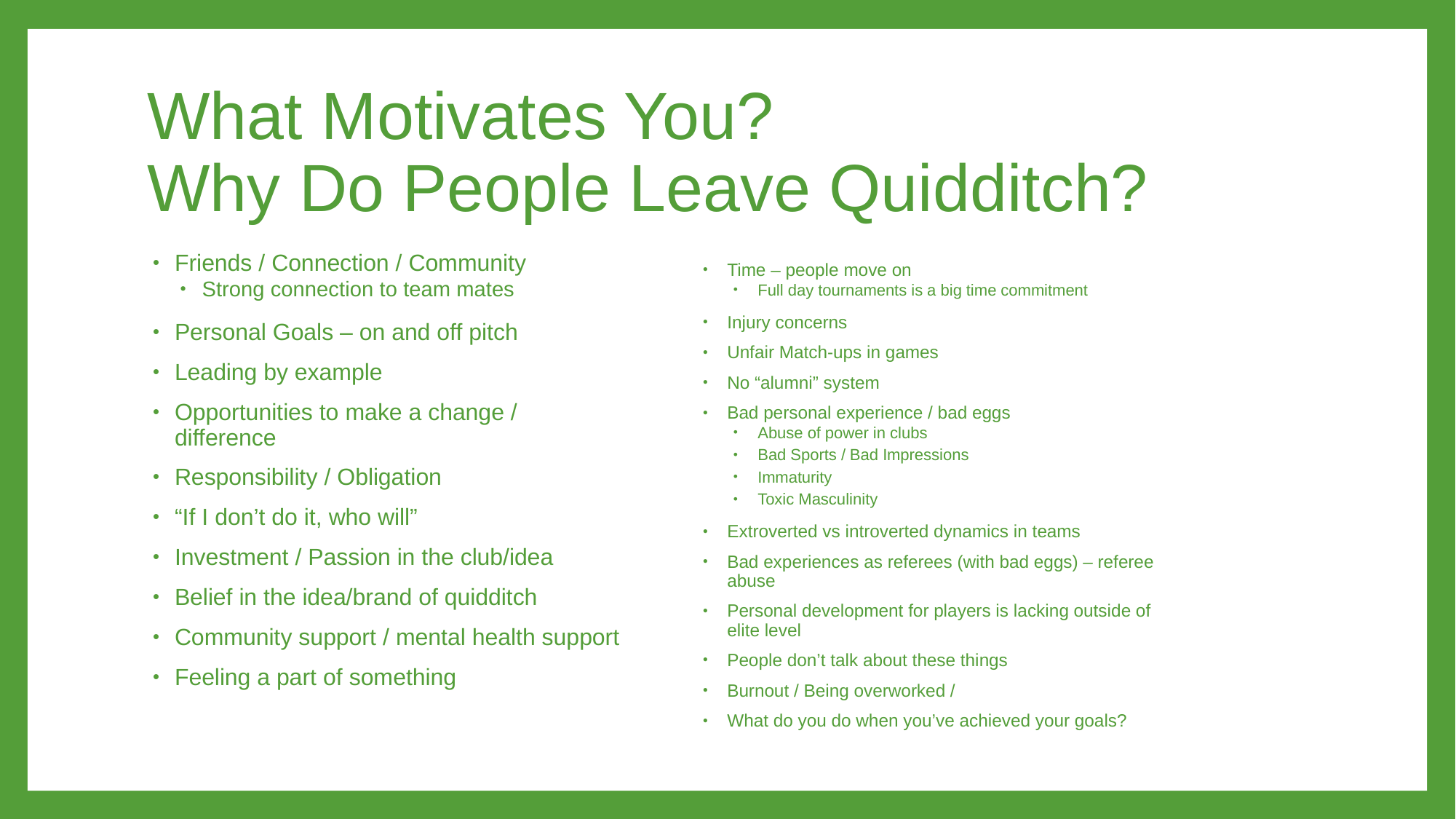

# What Motivates You? Why Do People Leave Quidditch?
Friends / Connection / Community
Strong connection to team mates
Personal Goals – on and off pitch
Leading by example
Opportunities to make a change / difference
Responsibility / Obligation
“If I don’t do it, who will”
Investment / Passion in the club/idea
Belief in the idea/brand of quidditch
Community support / mental health support
Feeling a part of something
Time – people move on
Full day tournaments is a big time commitment
Injury concerns
Unfair Match-ups in games
No “alumni” system
Bad personal experience / bad eggs
Abuse of power in clubs
Bad Sports / Bad Impressions
Immaturity
Toxic Masculinity
Extroverted vs introverted dynamics in teams
Bad experiences as referees (with bad eggs) – referee abuse
Personal development for players is lacking outside of elite level
People don’t talk about these things
Burnout / Being overworked /
What do you do when you’ve achieved your goals?